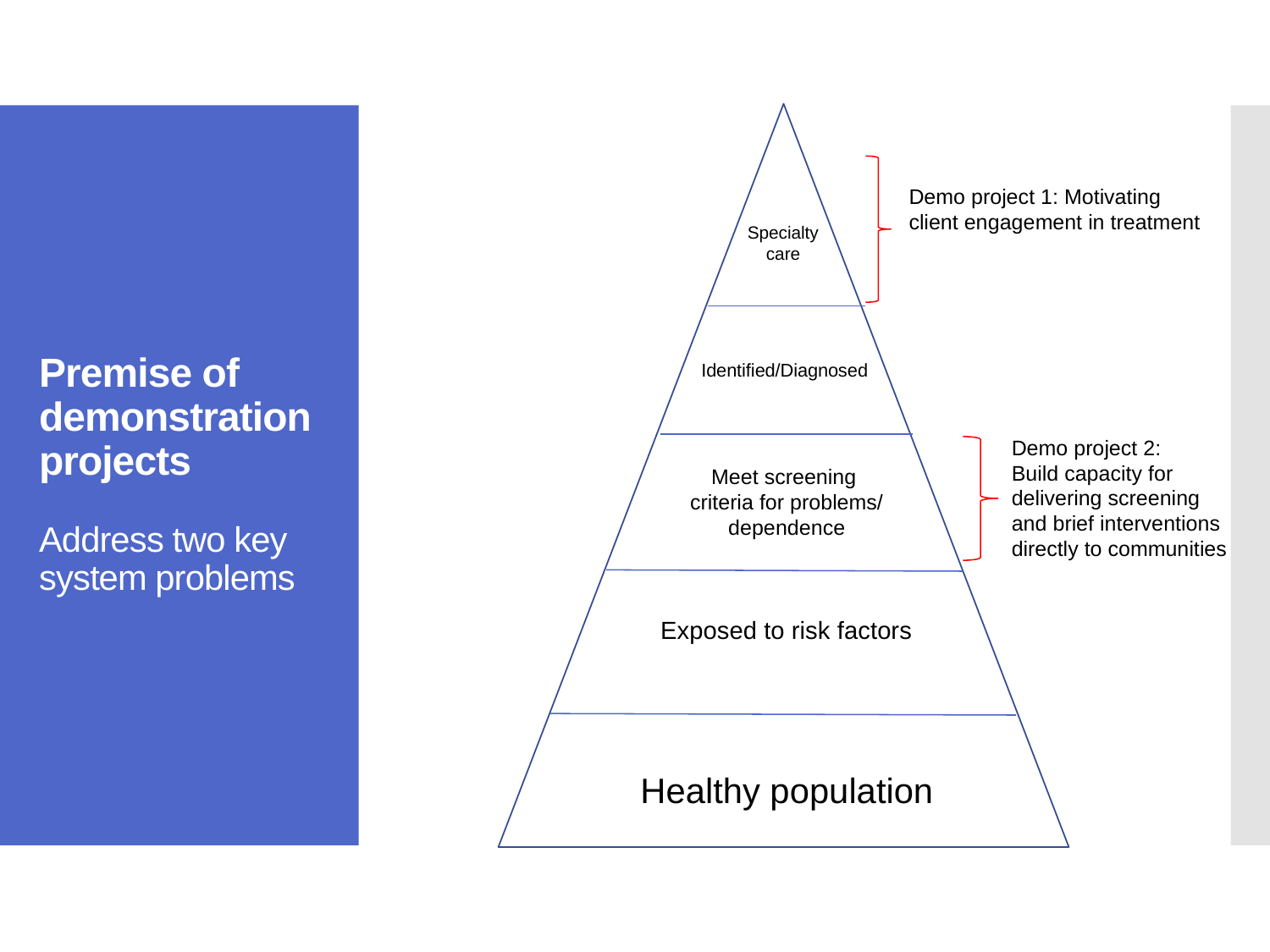

# Premise of demonstration projects Address two key system problems

Demo project 1: Motivating
client engagement in treatment
Specialty
care
Identified/Diagnosed
Demo project 2:
Build capacity for
delivering screening
and brief interventions
directly to communities

Meet screening
criteria for problems/
dependence
Exposed to risk factors
Healthy population